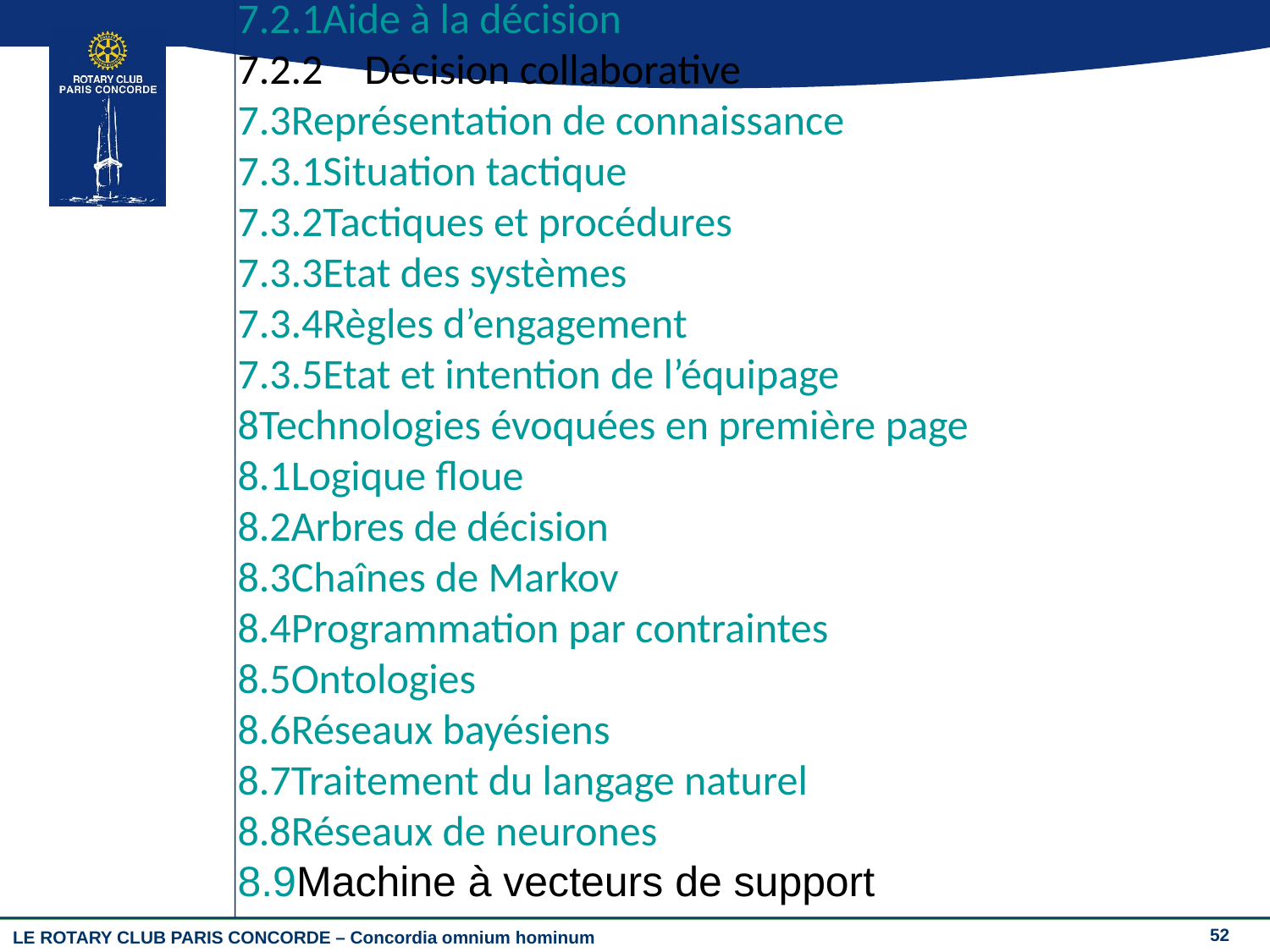

#
1	Schéma des thèmes
2	- Services capteurs
2.1	Détection de zone d'intérêt en multi capteurs
2.2	Amélioration images capteurs
2.3	Corrélation  d’informations multi capteurs
2.3.1	Lidar
2.4	Justification des reconnaissances
2.5	Justification des prises de décision
3	- Capteurs intelligents
3.1	Données météo Préparation de mission et données en cours de mission
3.2	Classification agnostique
3.3	Prédiction des performances
3.3.1	Avec l'environnement ?
3.3.2	Avec les missions ?
3.3.3	Avec l'opérateur ?
3.4	Apprentissage menaces
3.5	Apprentissage contrôle
3.6	HUMS (Health and Usage Monitoring System)
3.7	Adaptation à l'environnement
4	- Gestion de mission
4.1	Modélisation et résolution de problèmes
4.1.1	Modélisation
4.1.2	Résolution de problèmes
4.2	Clustering, classification, apprentissage par renforcement
4.2.1	Clustering
4.2.2	Classification
4.2.3	Apprentissage par renforcement
4.3	Aide tactique
4.3.1	Analyse SITAC
4.3.2	Propositions tactiques
4.4	Planification de mission auto
4.4.1	Génération dynamique de plans
4.4.2	Allocation dynamique de tâches
4.4.3	Trajectoire auto multi-contrainte
4.5	Gestion de la mission
4.5.1	Entrants
4.5.2	Output
4.5.3	Aide tactique:
5	- Mise en oeuvre et soutien
5.1	Reconfiguration système adaptée
5.2	Robotisation du soutien
6	– Interactions entre dispositifs
6.1	Plateforme multimodale
6.2	Monitoring équipage
6.3	IHM auto adaptative
6.4	Réalité augmentée
6.5	IHM collaborative
7	Assistant virtuel/ smart cockpit
7.1	Dialogue Homme-Assistant
7.1.1	Dialogue naturel
7.1.2	Acquisition et détection des zones d'intérêt
7.1.3	Adaptation cockpit
7.2	Capacité de raisonnement
7.2.1	Aide à la décision
7.2.2	Décision collaborative
7.3	Représentation de connaissance
7.3.1	Situation tactique
7.3.2	Tactiques et procédures
7.3.3	Etat des systèmes
7.3.4	Règles d’engagement
7.3.5	Etat et intention de l’équipage
8	Technologies évoquées en première page
8.1	Logique floue
8.2	Arbres de décision
8.3	Chaînes de Markov
8.4	Programmation par contraintes
8.5	Ontologies
8.6	Réseaux bayésiens
8.7	Traitement du langage naturel
8.8	Réseaux de neurones
8.9	Machine à vecteurs de support
52
LE ROTARY CLUB PARIS CONCORDE – Concordia omnium hominum